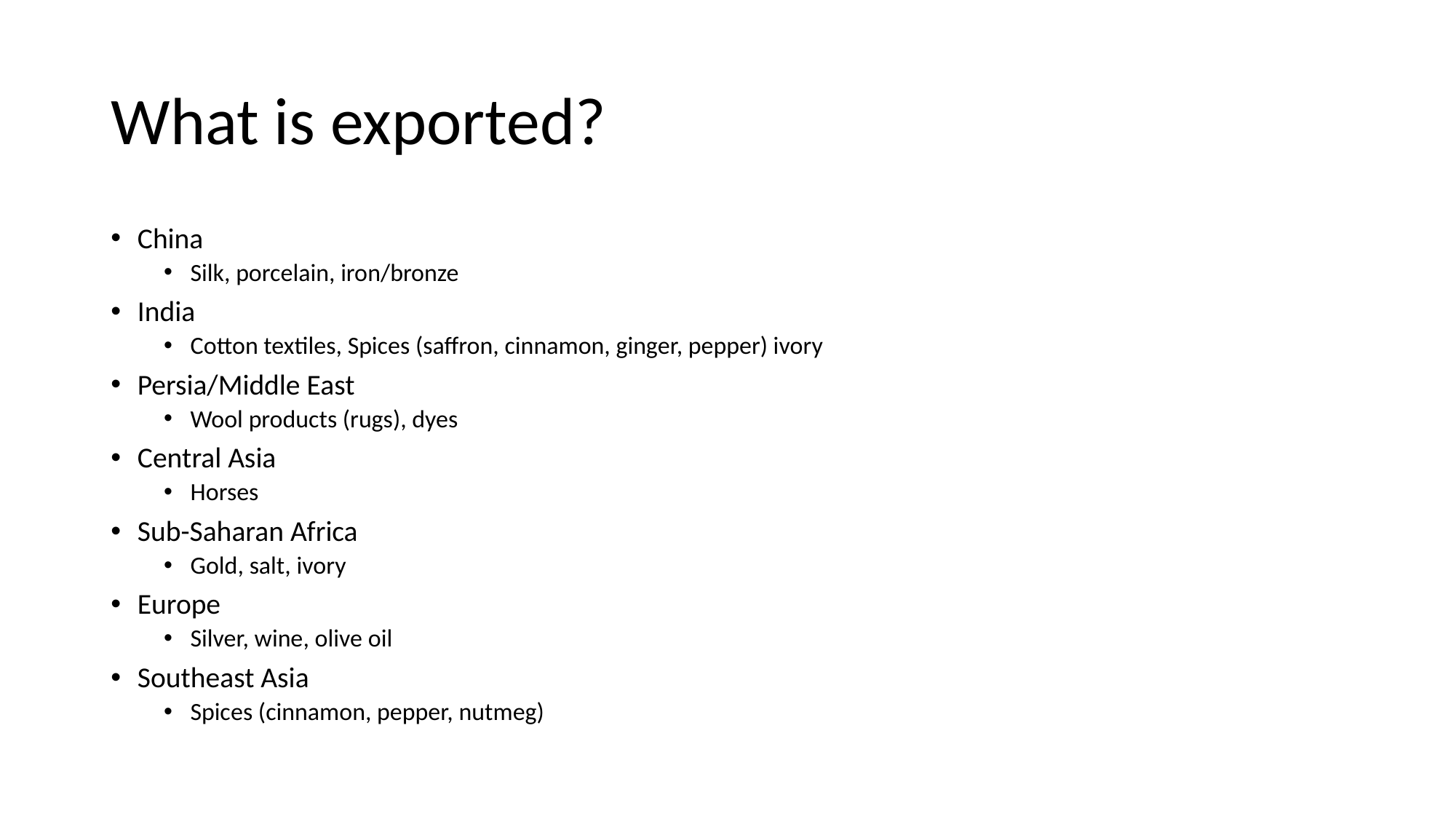

# What is exported?
China
Silk, porcelain, iron/bronze
India
Cotton textiles, Spices (saffron, cinnamon, ginger, pepper) ivory
Persia/Middle East
Wool products (rugs), dyes
Central Asia
Horses
Sub-Saharan Africa
Gold, salt, ivory
Europe
Silver, wine, olive oil
Southeast Asia
Spices (cinnamon, pepper, nutmeg)